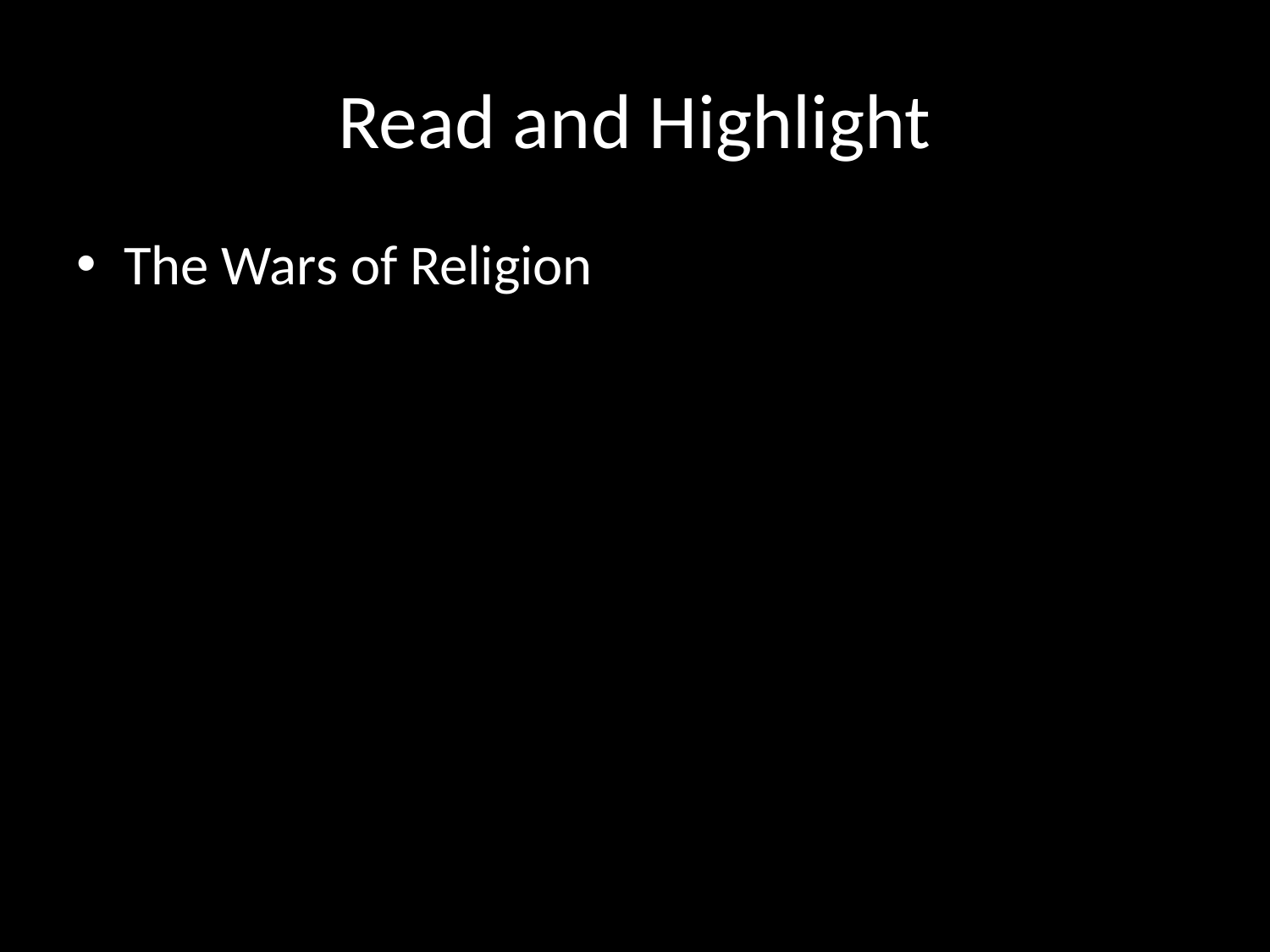

# Read and Highlight
The Wars of Religion